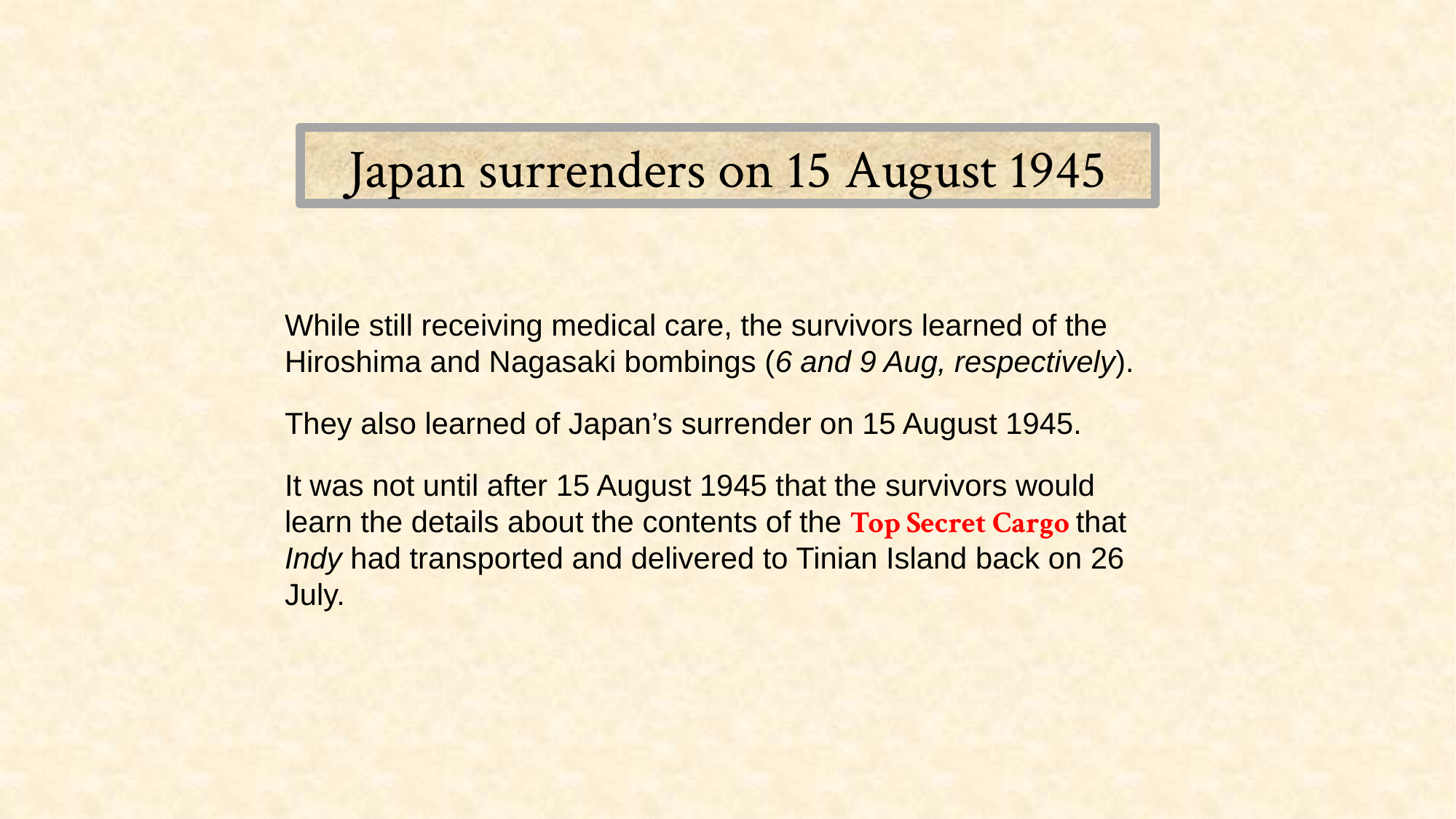

Japan surrenders on 15 August 1945
While still receiving medical care, the survivors learned of the Hiroshima and Nagasaki bombings (6 and 9 Aug, respectively).

They also learned of Japan’s surrender on 15 August 1945.

It was not until after 15 August 1945 that the survivors would learn the details about the contents of the Top Secret Cargo that Indy had transported and delivered to Tinian Island back on 26 July.